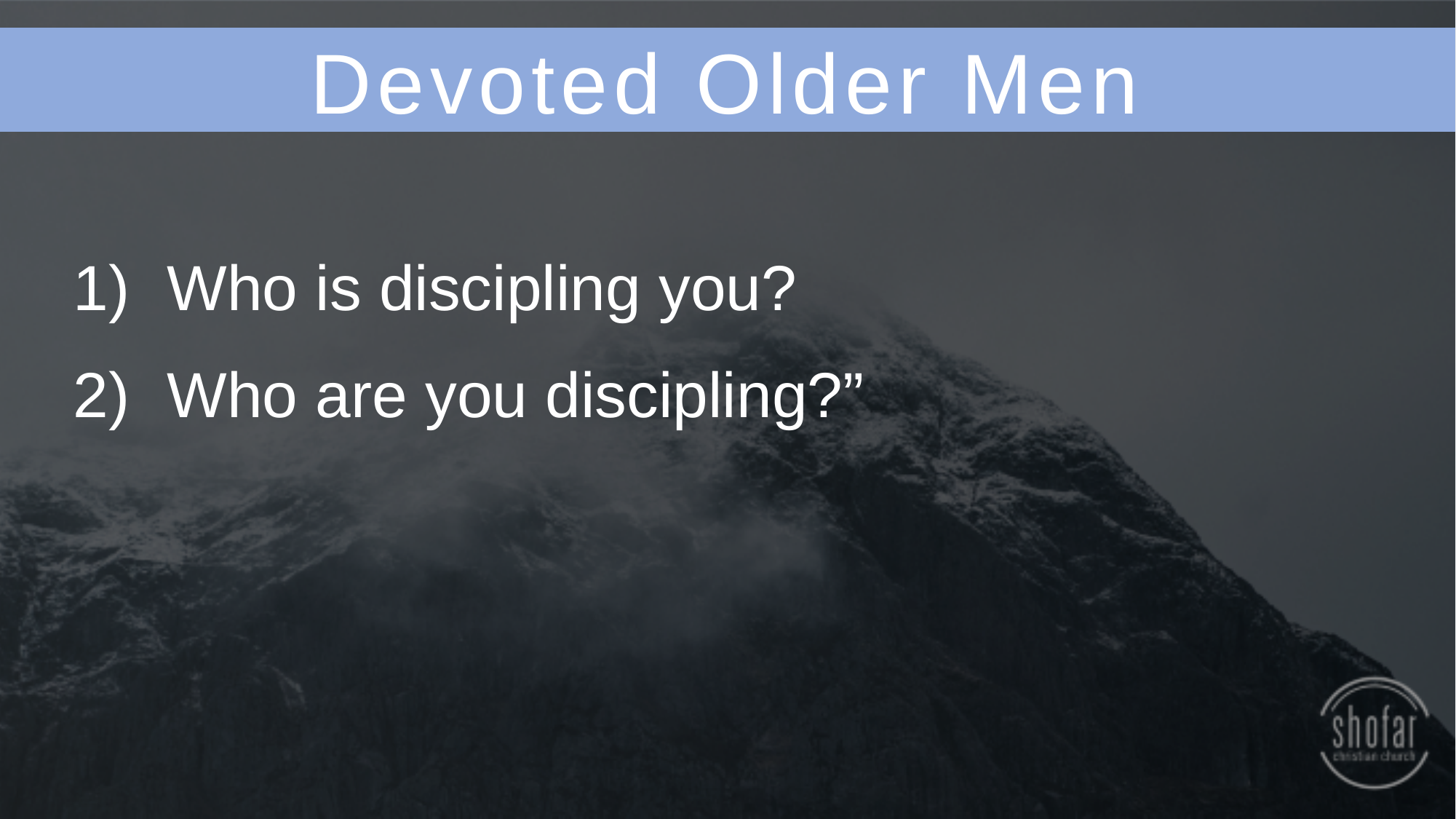

Devoted Older Men

Who is discipling you?
Who are you discipling?”